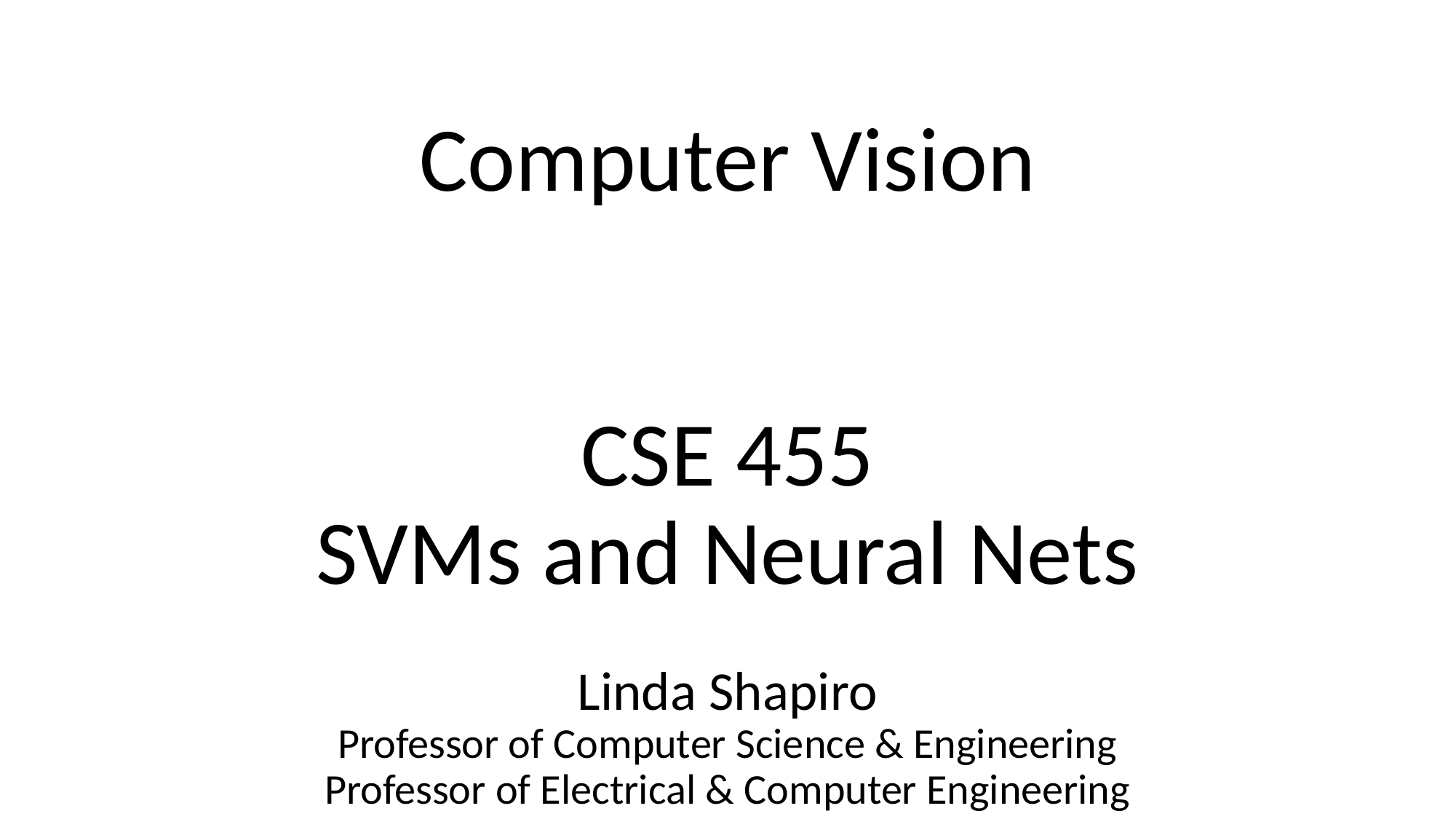

# Computer Vision CSE 455 SVMs and Neural Nets Linda Shapiro Professor of Computer Science & Engineering Professor of Electrical & Computer Engineering